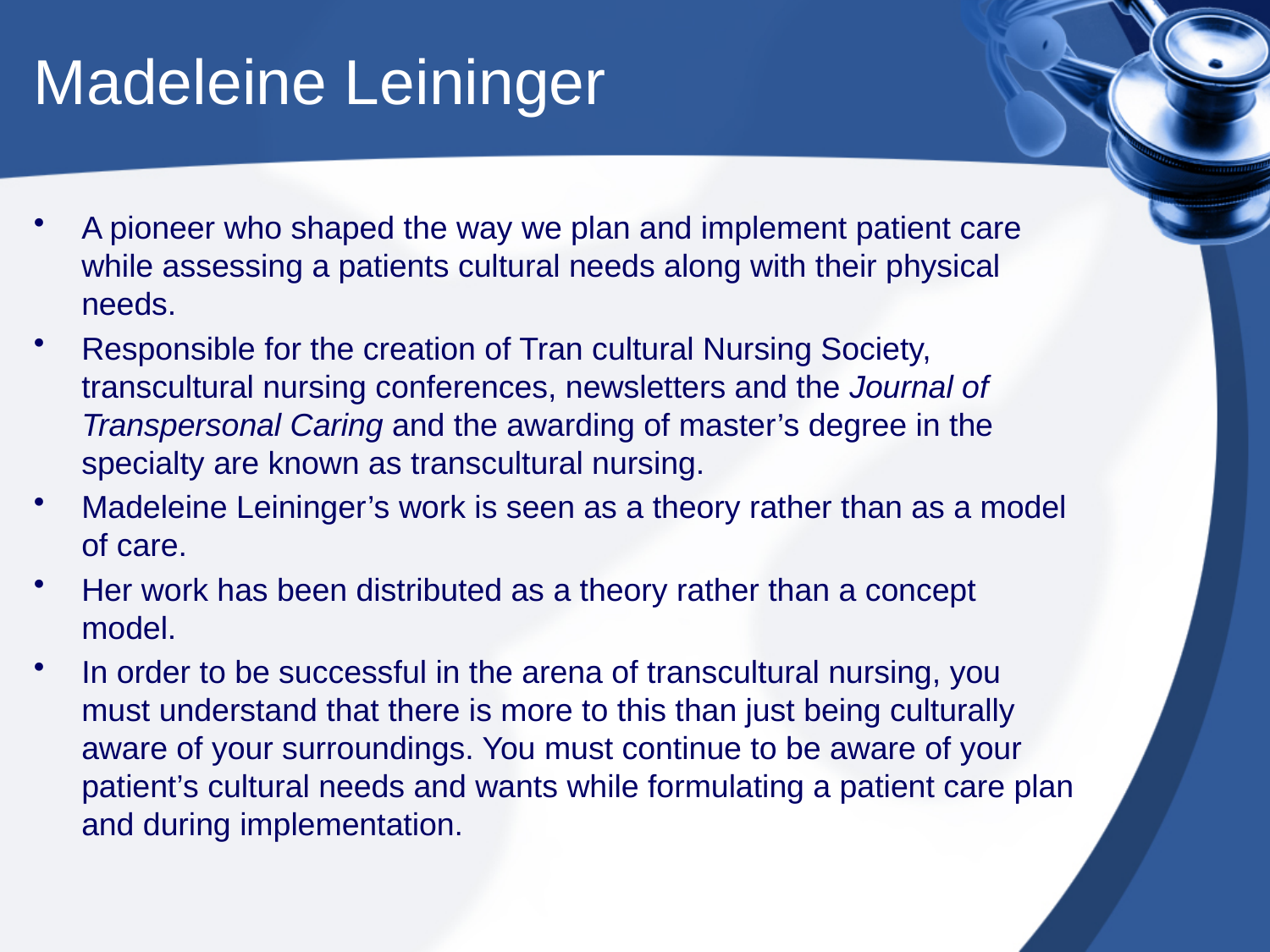

# Madeleine Leininger
A pioneer who shaped the way we plan and implement patient care while assessing a patients cultural needs along with their physical needs.
Responsible for the creation of Tran cultural Nursing Society, transcultural nursing conferences, newsletters and the Journal of Transpersonal Caring and the awarding of master’s degree in the specialty are known as transcultural nursing.
Madeleine Leininger’s work is seen as a theory rather than as a model of care.
Her work has been distributed as a theory rather than a concept model.
In order to be successful in the arena of transcultural nursing, you must understand that there is more to this than just being culturally aware of your surroundings. You must continue to be aware of your patient’s cultural needs and wants while formulating a patient care plan and during implementation.